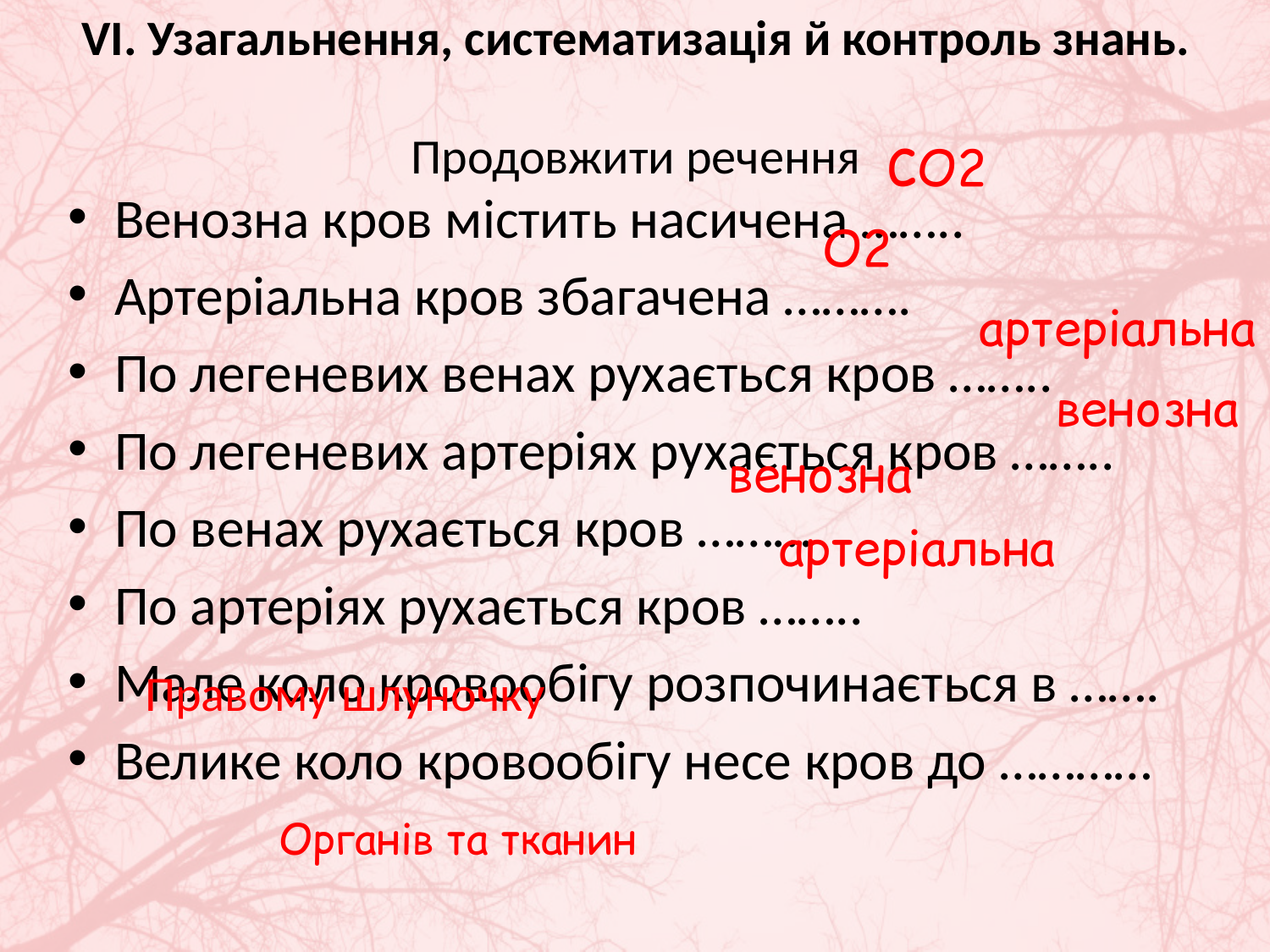

# VI. Узагальнення, систематизація й контроль знань. Продовжити речення
СО2
Венозна кров містить насичена ……..
Артеріальна кров збагачена ……….
По легеневих венах рухається кров ……..
По легеневих артеріях рухається кров ……..
По венах рухається кров ………
По артеріях рухається кров ……..
Мале коло кровообігу розпочинається в …….
Велике коло кровообігу несе кров до …………

О2
артеріальна
венозна
венозна
артеріальна
Правому шлуночку
Органів та тканин